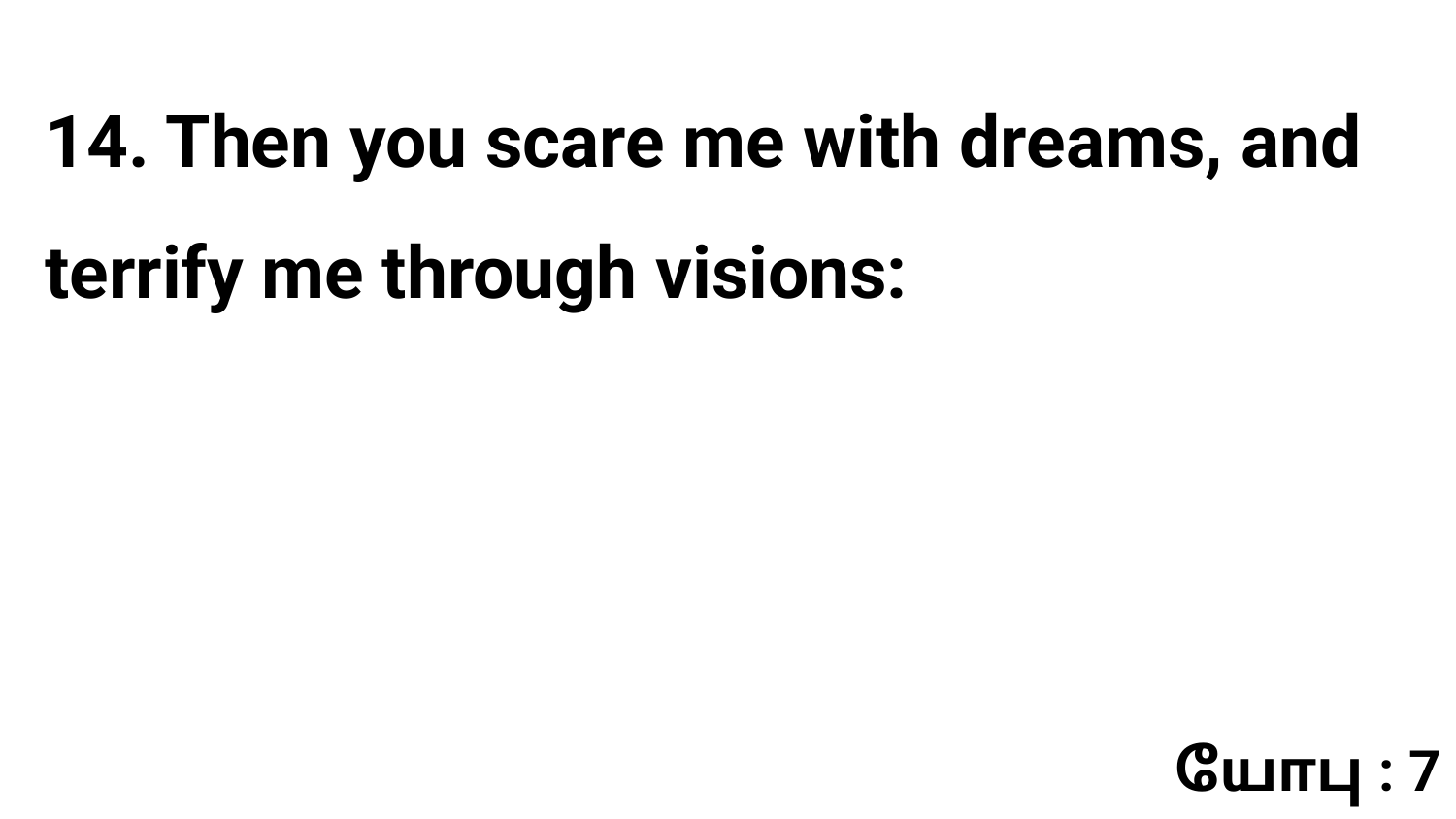

14. Then you scare me with dreams, and terrify me through visions:
யோபு : 7